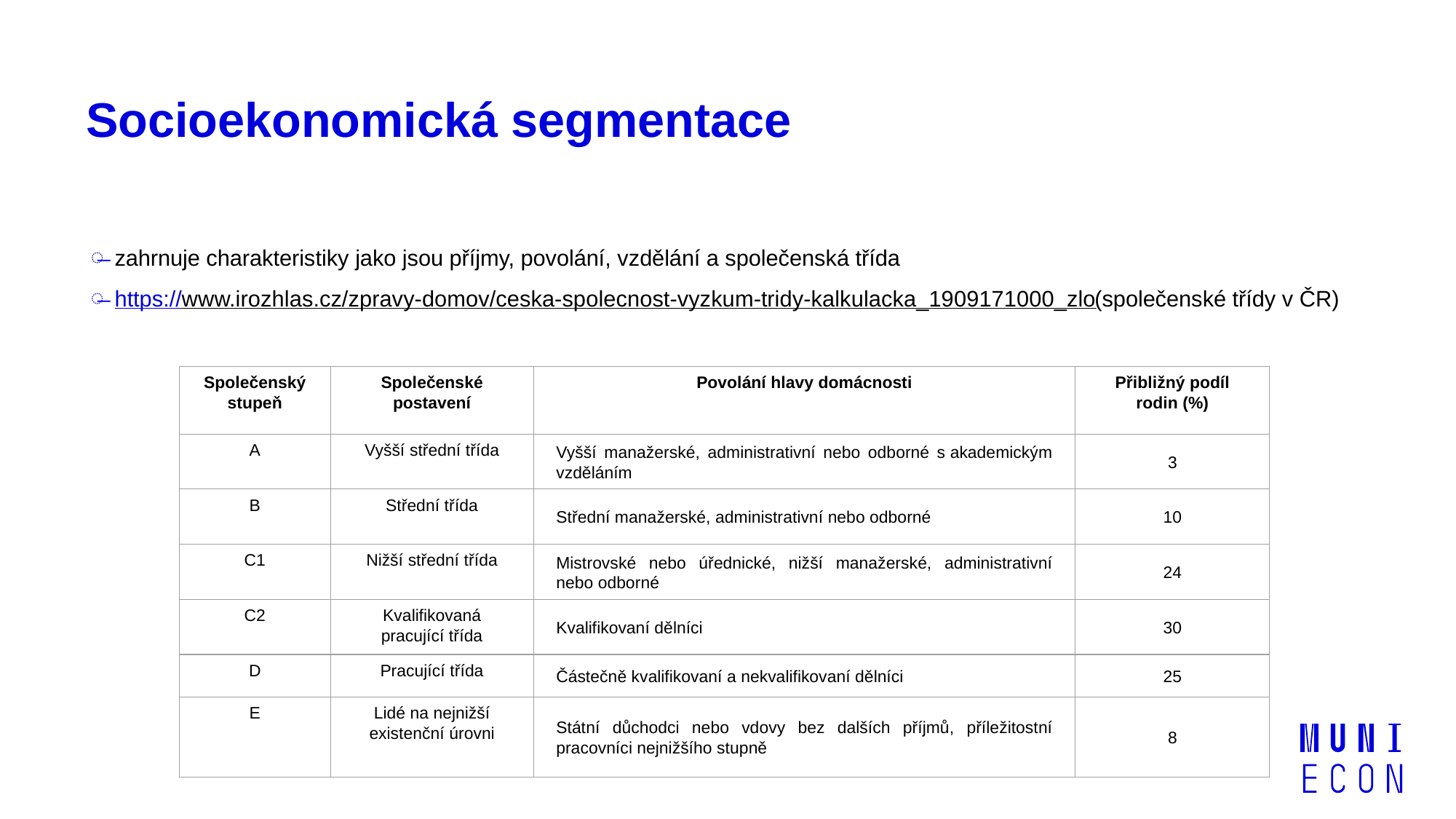

# Socioekonomická segmentace
zahrnuje charakteristiky jako jsou příjmy, povolání, vzdělání a společenská třída
https://www.irozhlas.cz/zpravy-domov/ceska-spolecnost-vyzkum-tridy-kalkulacka_1909171000_zlo (společenské třídy v ČR)

Společenský stupeň

Společenské postavení

Povolání hlavy domácnosti

Přibližný podíl rodin (%)

A

Vyšší střední třída

Vyšší manažerské, administrativní nebo odborné s akademickým vzděláním

3

B

Střední třída

Střední manažerské, administrativní nebo odborné

10

C1

Nižší střední třída

Mistrovské nebo úřednické, nižší manažerské, administrativní nebo odborné

24

C2

Kvalifikovaná pracující třída

Kvalifikovaní dělníci

30

D

Pracující třída

Částečně kvalifikovaní a nekvalifikovaní dělníci

25

E

Lidé na nejnižší existenční úrovni

Státní důchodci nebo vdovy bez dalších příjmů, příležitostní pracovníci nejnižšího stupně

8